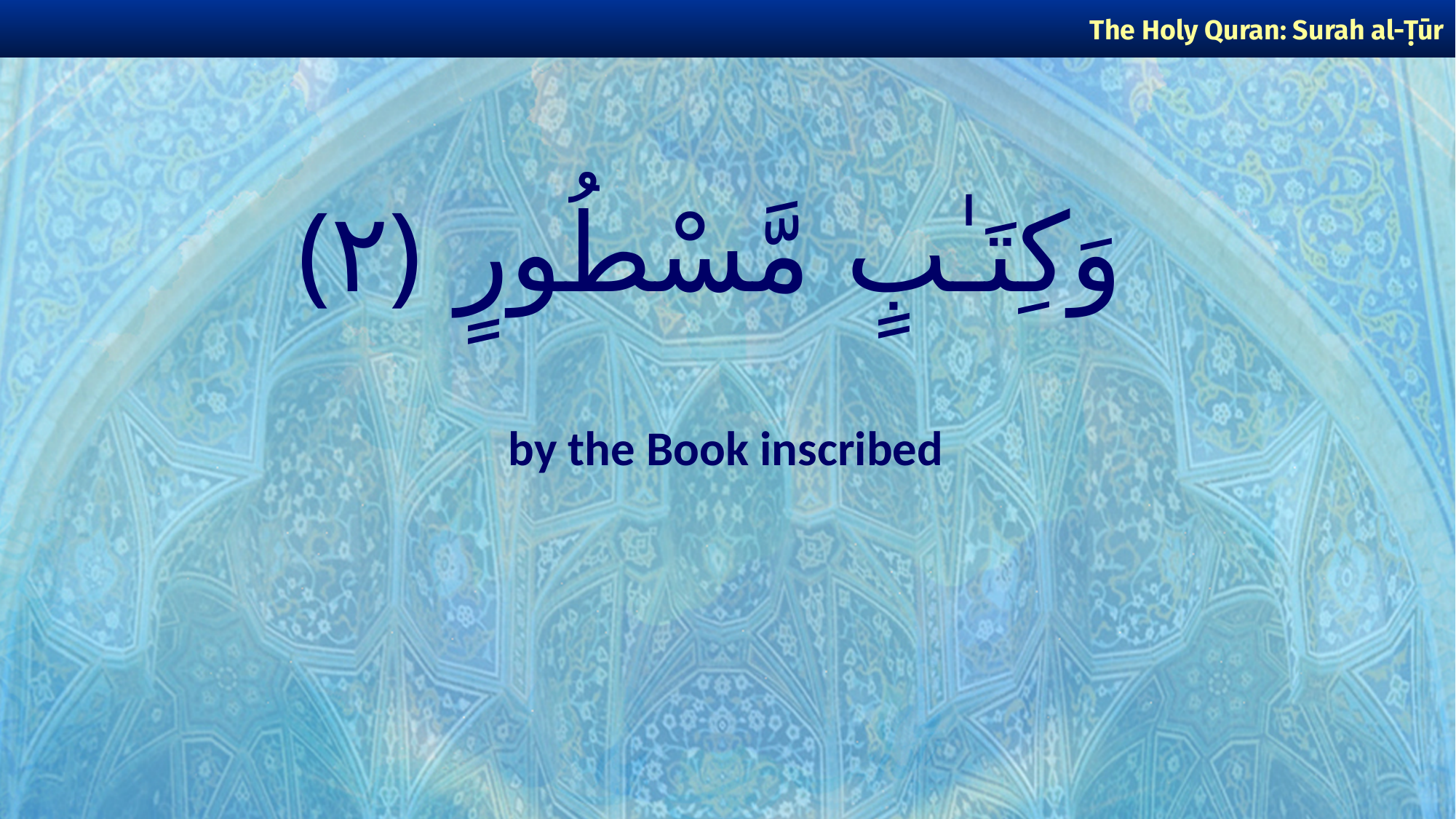

The Holy Quran: Surah al-Ṭūr
# وَكِتَـٰبٍ مَّسْطُورٍ ﴿٢﴾
by the Book inscribed